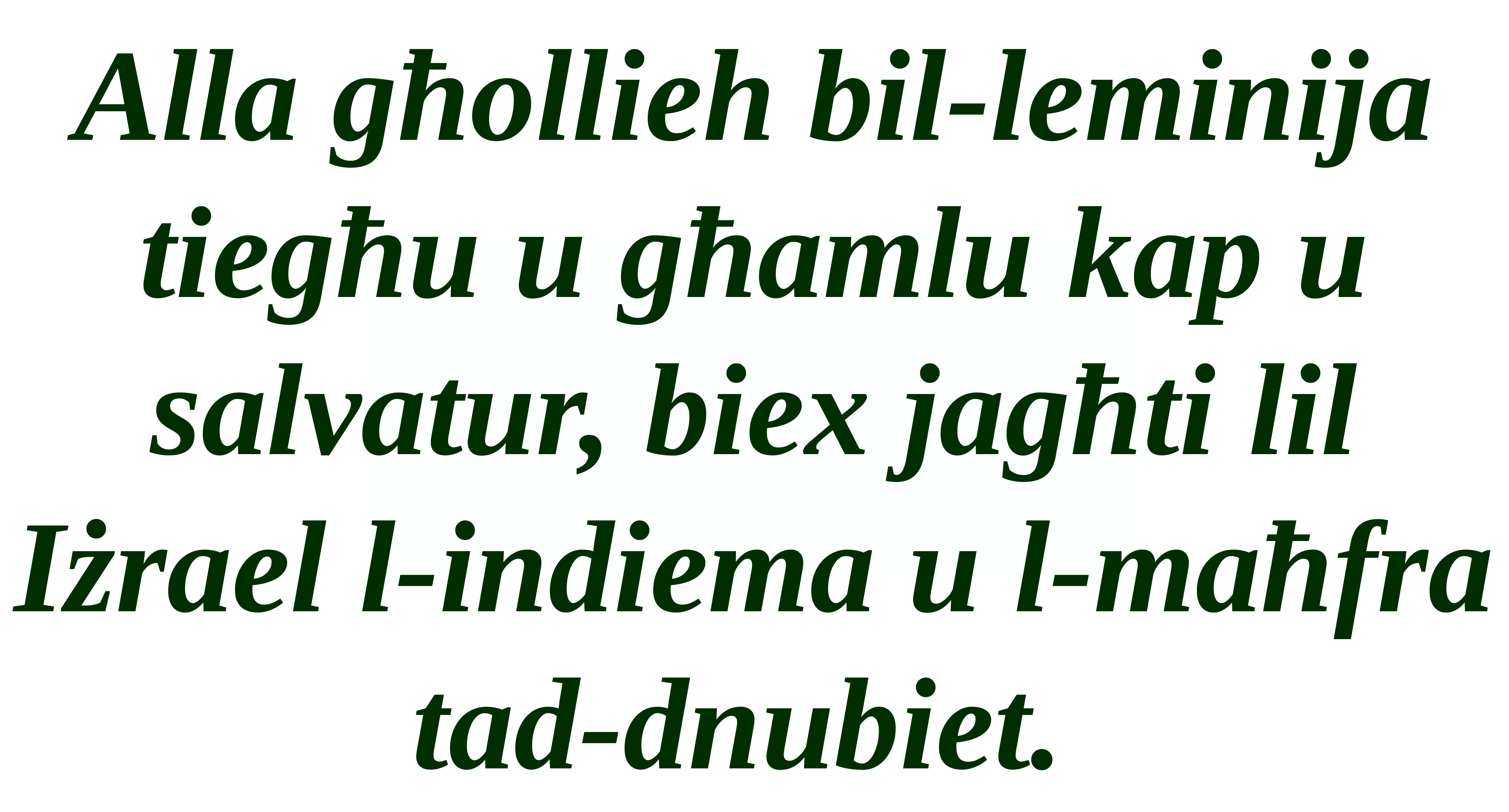

Alla għollieh bil-leminija tiegħu u għamlu kap u salvatur, biex jagħti lil Iżrael l-indiema u l-maħfra tad-dnubiet.